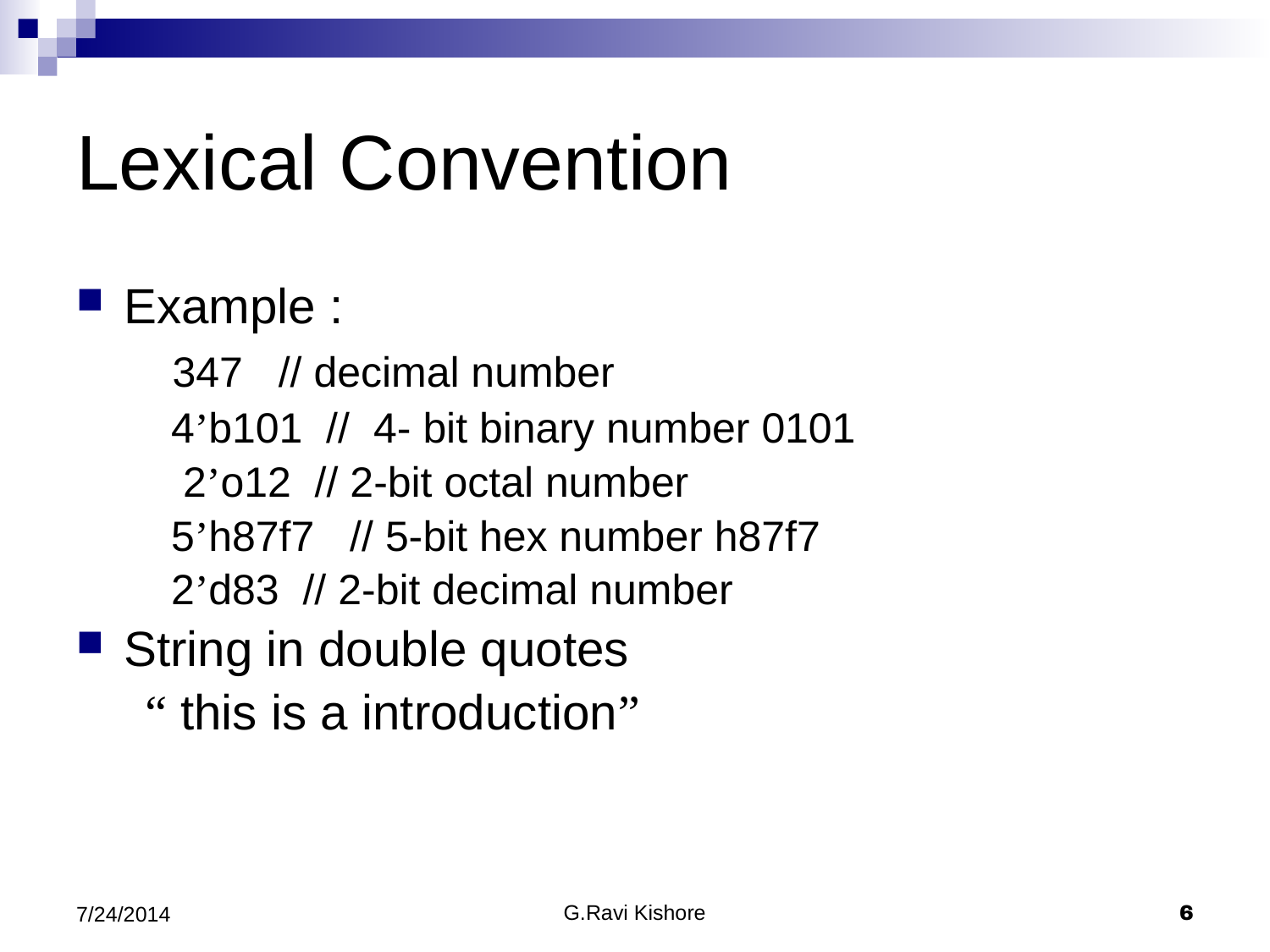

# Lexical Convention
Example :
       347   // decimal number
        4’b101  //  4- bit binary number 0101
         2’o12  // 2-bit octal number
        5’h87f7   // 5-bit hex number h87f7
        2’d83  // 2-bit decimal number
String in double quotes
     “ this is a introduction”

7/24/2014
G.Ravi Kishore
6